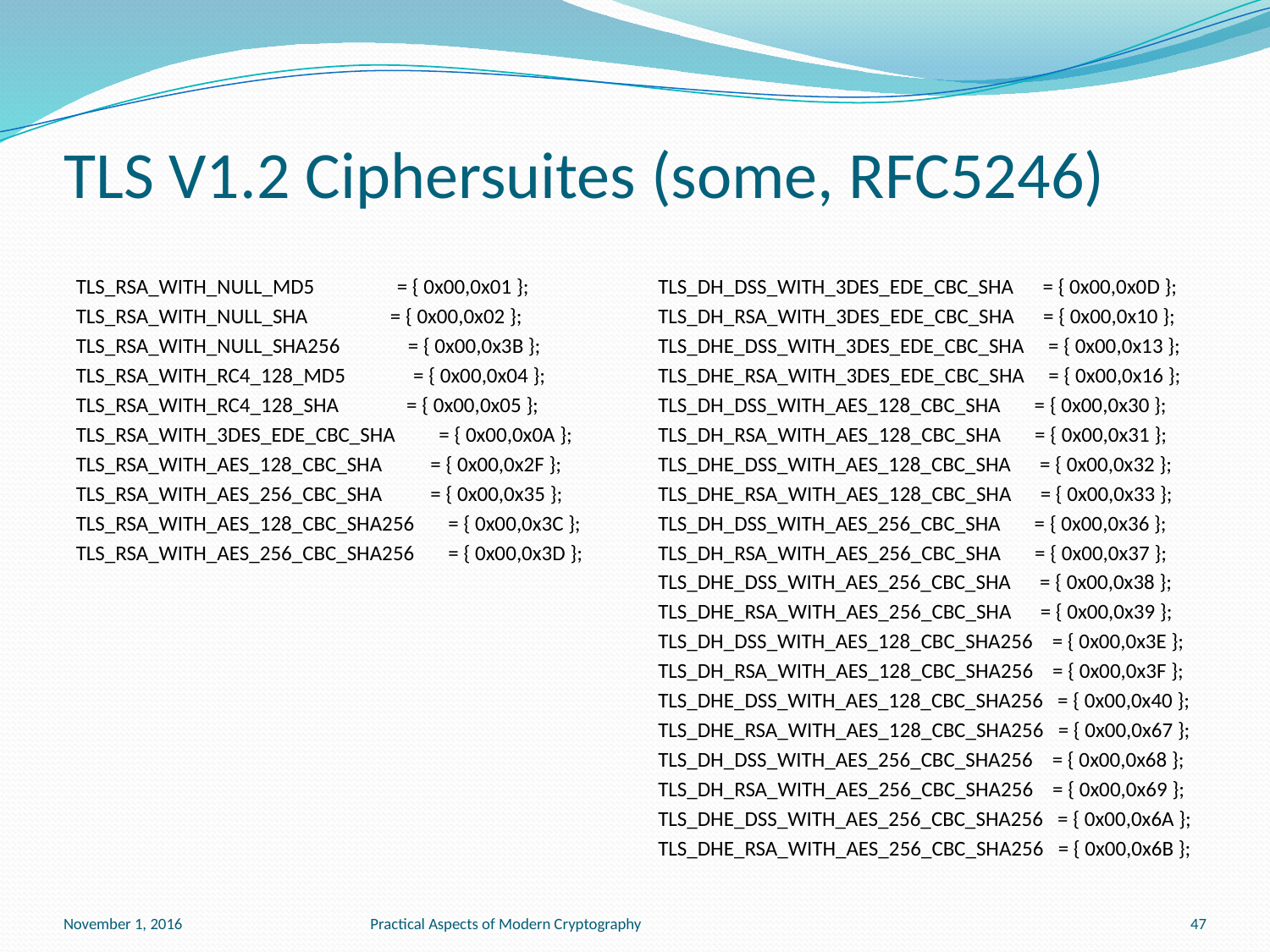

# TLS V1.2 Ciphersuites (some, RFC5246)
TLS_RSA_WITH_NULL_MD5                 = { 0x00,0x01 };
TLS_RSA_WITH_NULL_SHA                 = { 0x00,0x02 };
TLS_RSA_WITH_NULL_SHA256              = { 0x00,0x3B };
TLS_RSA_WITH_RC4_128_MD5              = { 0x00,0x04 };
TLS_RSA_WITH_RC4_128_SHA              = { 0x00,0x05 };
TLS_RSA_WITH_3DES_EDE_CBC_SHA         = { 0x00,0x0A };
TLS_RSA_WITH_AES_128_CBC_SHA          = { 0x00,0x2F };
TLS_RSA_WITH_AES_256_CBC_SHA          = { 0x00,0x35 };
TLS_RSA_WITH_AES_128_CBC_SHA256       = { 0x00,0x3C };
TLS_RSA_WITH_AES_256_CBC_SHA256       = { 0x00,0x3D };
TLS_DH_DSS_WITH_3DES_EDE_CBC_SHA      = { 0x00,0x0D };
TLS_DH_RSA_WITH_3DES_EDE_CBC_SHA      = { 0x00,0x10 };
TLS_DHE_DSS_WITH_3DES_EDE_CBC_SHA     = { 0x00,0x13 };
TLS_DHE_RSA_WITH_3DES_EDE_CBC_SHA     = { 0x00,0x16 };
TLS_DH_DSS_WITH_AES_128_CBC_SHA       = { 0x00,0x30 };
TLS_DH_RSA_WITH_AES_128_CBC_SHA       = { 0x00,0x31 };
TLS_DHE_DSS_WITH_AES_128_CBC_SHA      = { 0x00,0x32 };
TLS_DHE_RSA_WITH_AES_128_CBC_SHA      = { 0x00,0x33 };
TLS_DH_DSS_WITH_AES_256_CBC_SHA       = { 0x00,0x36 };
TLS_DH_RSA_WITH_AES_256_CBC_SHA       = { 0x00,0x37 };
TLS_DHE_DSS_WITH_AES_256_CBC_SHA      = { 0x00,0x38 };
TLS_DHE_RSA_WITH_AES_256_CBC_SHA      = { 0x00,0x39 };
TLS_DH_DSS_WITH_AES_128_CBC_SHA256    = { 0x00,0x3E };
TLS_DH_RSA_WITH_AES_128_CBC_SHA256    = { 0x00,0x3F };
TLS_DHE_DSS_WITH_AES_128_CBC_SHA256   = { 0x00,0x40 };
TLS_DHE_RSA_WITH_AES_128_CBC_SHA256   = { 0x00,0x67 };
TLS_DH_DSS_WITH_AES_256_CBC_SHA256    = { 0x00,0x68 };
TLS_DH_RSA_WITH_AES_256_CBC_SHA256    = { 0x00,0x69 };
TLS_DHE_DSS_WITH_AES_256_CBC_SHA256   = { 0x00,0x6A };
TLS_DHE_RSA_WITH_AES_256_CBC_SHA256   = { 0x00,0x6B };
November 1, 2016
Practical Aspects of Modern Cryptography
47